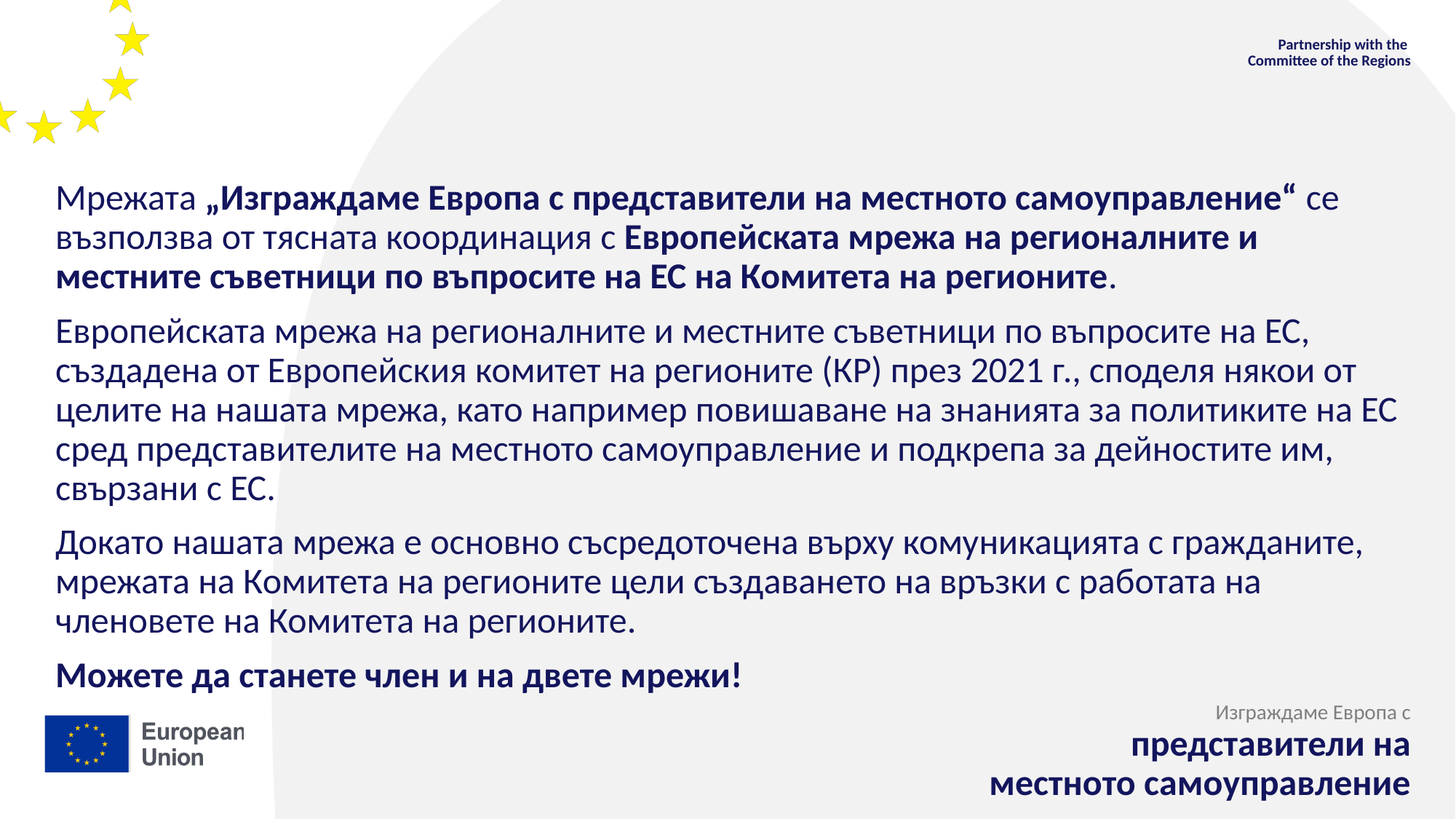

Partnership with the
Committee of the Regions
Мрежата „Изграждаме Европа с представители на местното самоуправление“ се възползва от тясната координация с Европейската мрежа на регионалните и местните съветници по въпросите на ЕС на Комитета на регионите.
Европейската мрежа на регионалните и местните съветници по въпросите на ЕС, създадена от Европейския комитет на регионите (КР) през 2021 г., споделя някои от целите на нашата мрежа, като например повишаване на знанията за политиките на ЕС сред представителите на местното самоуправление и подкрепа за дейностите им, свързани с ЕС.
Докато нашата мрежа е основно съсредоточена върху комуникацията с гражданите, мрежата на Комитета на регионите цели създаването на връзки с работата на членовете на Комитета на регионите.
Можете да станете член и на двете мрежи!
Изграждаме Европа с
представители на
местното самоуправление